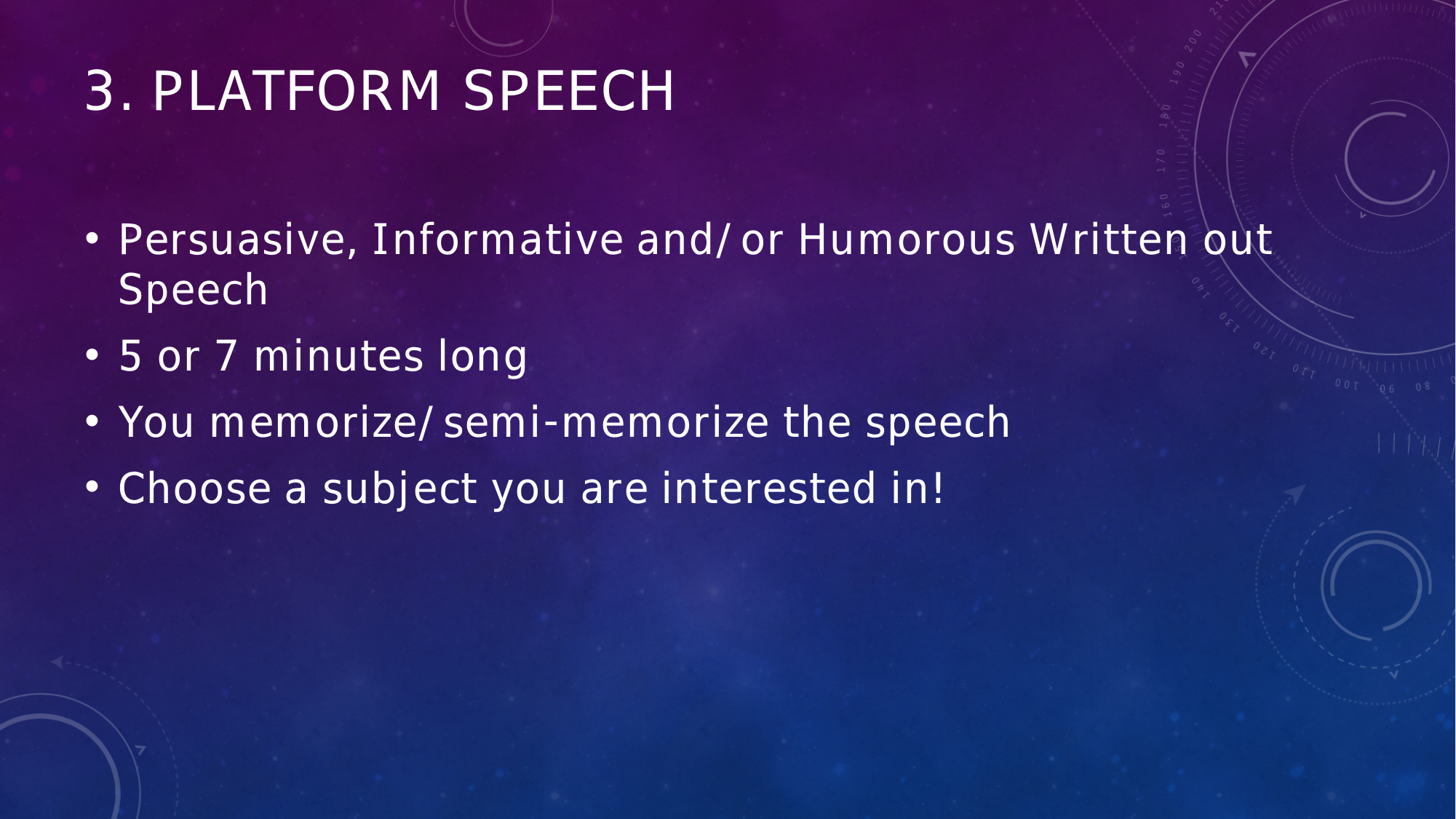

# 3. Platform speech
Persuasive, Informative and/or Humorous Written out Speech
5 or 7 minutes long
You memorize/semi-memorize the speech
Choose a subject you are interested in!